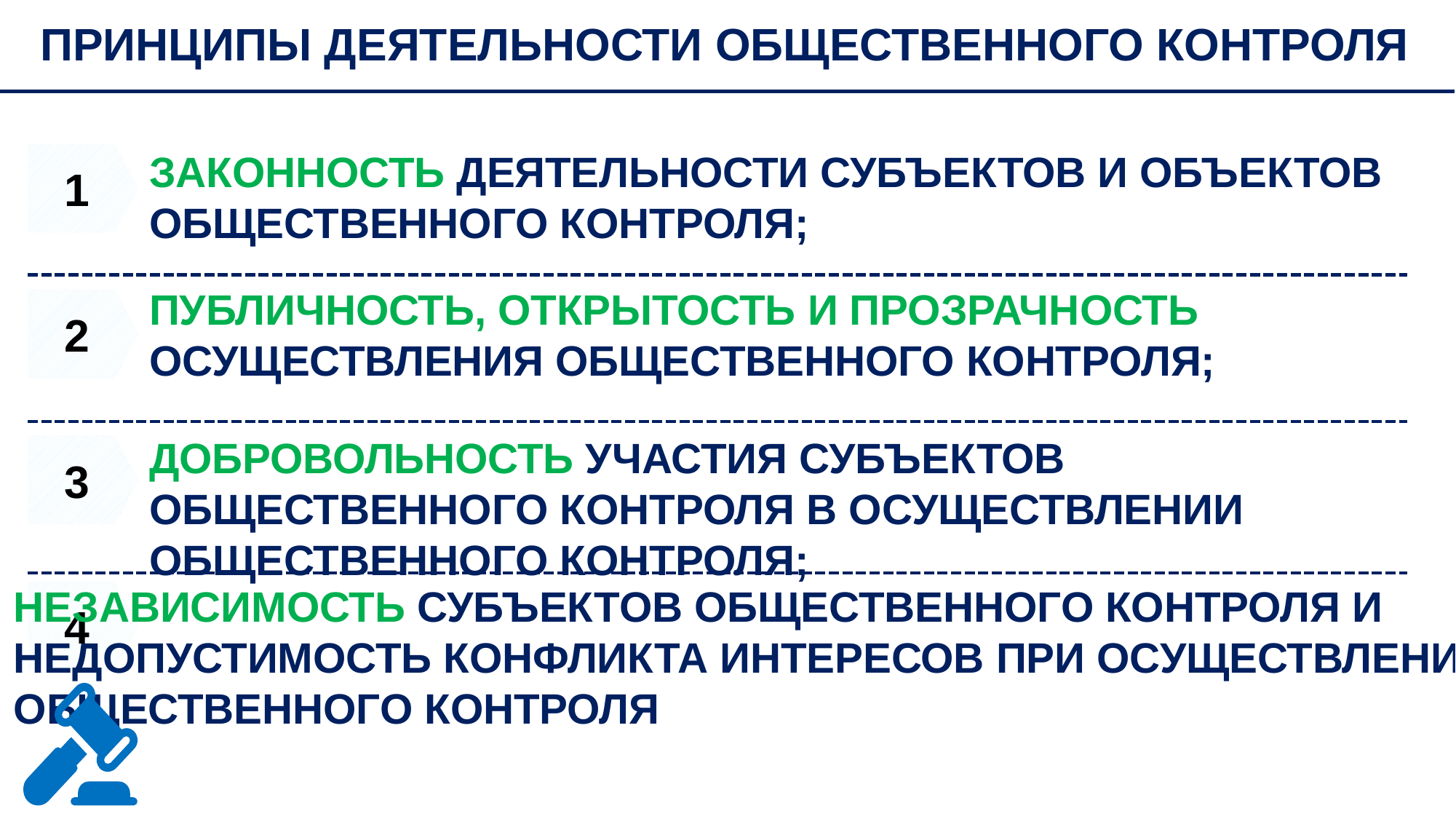

ПРИНЦИПЫ ДЕЯТЕЛЬНОСТИ ОБЩЕСТВЕННОГО КОНТРОЛЯ
ЗАКОННОСТЬ деятельности субъектов и объектов общественного контроля;
1
ПУБЛИЧНОСТЬ, ОТКРЫТОСТЬ И ПРОЗРАЧНОСТЬ осуществления общественного контроля;
2
ДОБРОВОЛЬНОСТЬ участия субъектов общественного контроля в осуществлении общественного контроля;
3
НЕЗАВИСИМОСТЬ субъектов общественного контроля и
недопустимость конфликта интересов при осуществлении
общественного контроля
4